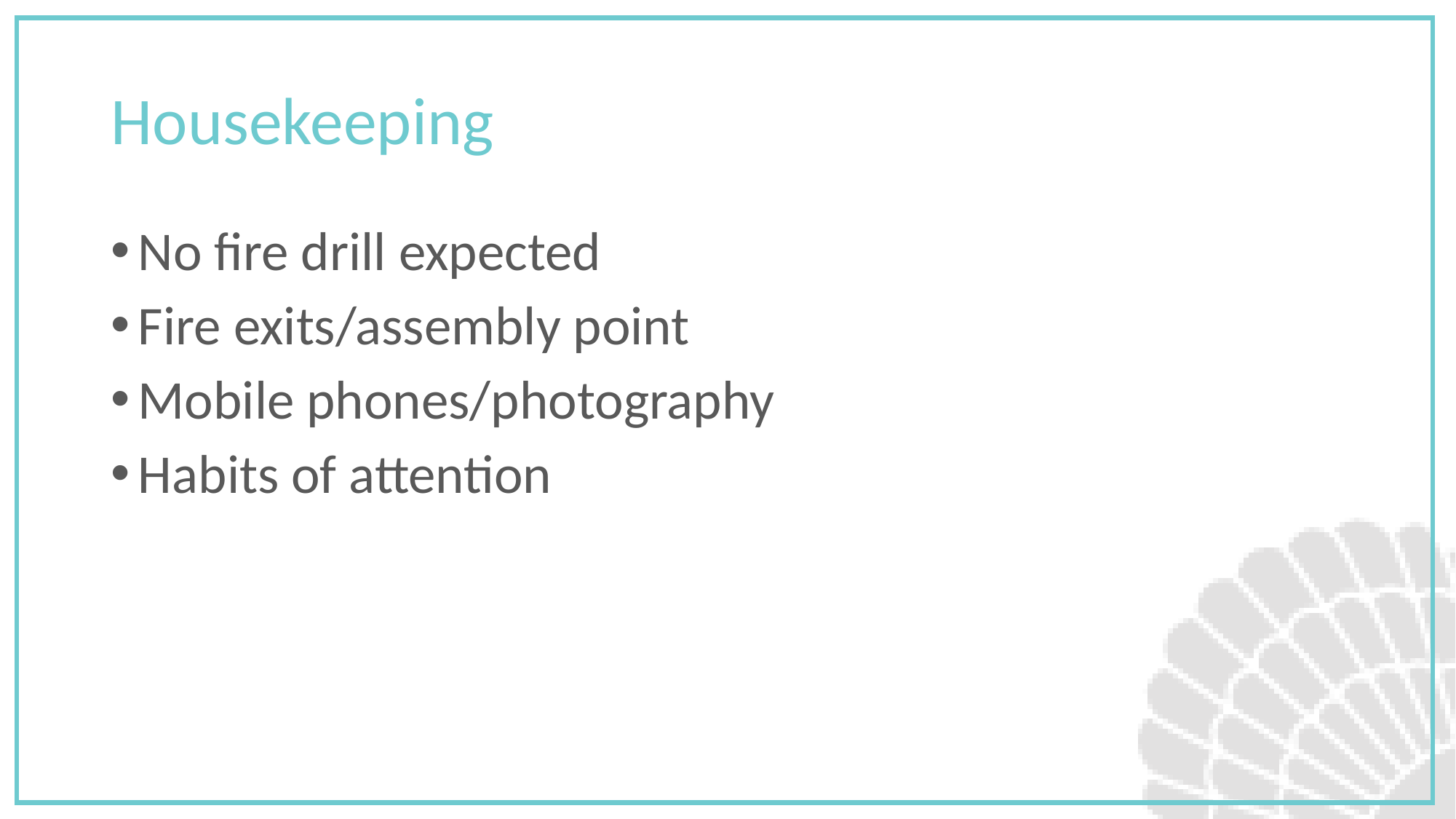

# Housekeeping
No fire drill expected
Fire exits/assembly point
Mobile phones/photography
Habits of attention